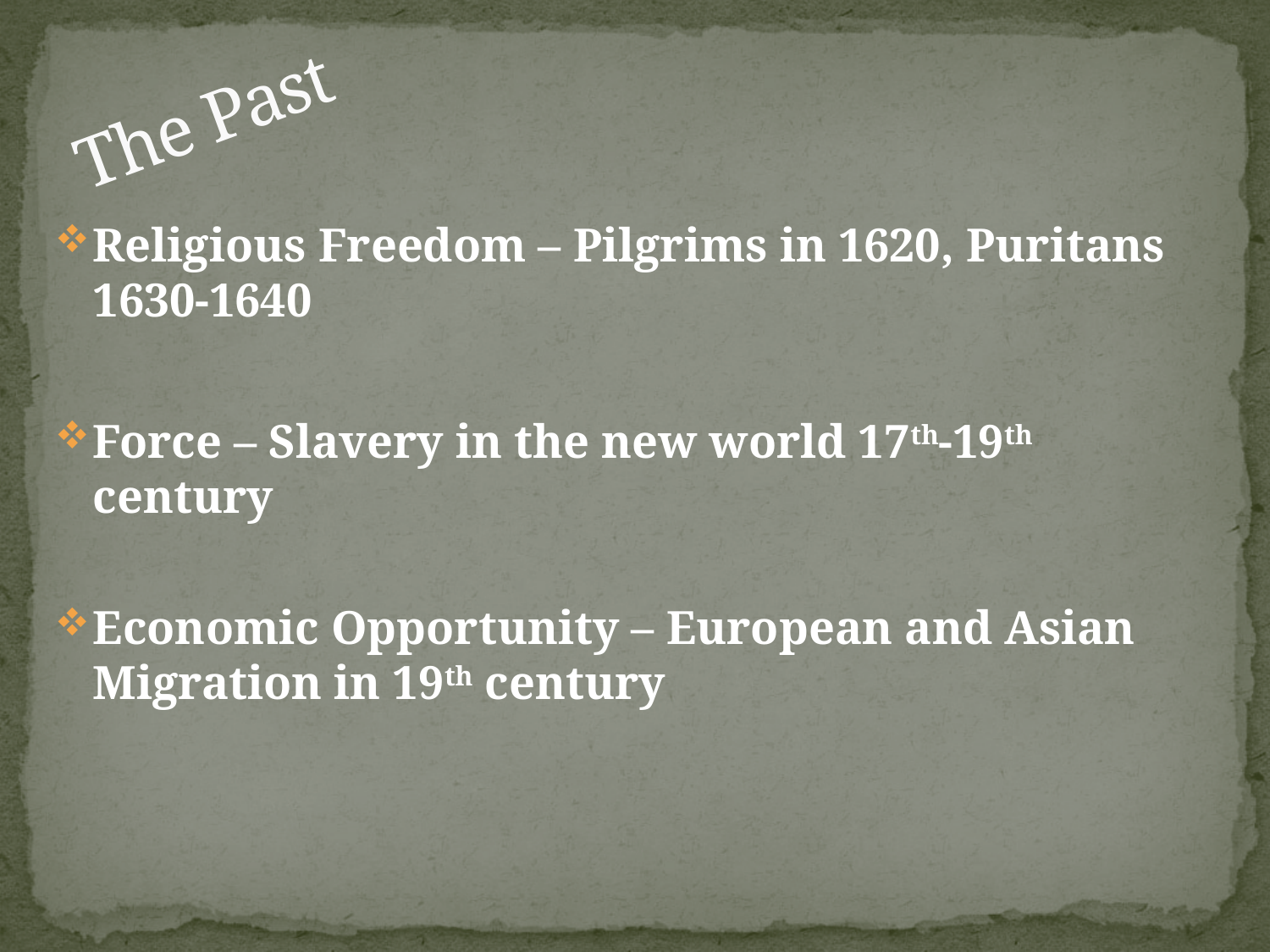

# The Past

Religious Freedom – Pilgrims in 1620, Puritans 1630-1640

Force – Slavery in the new world 17th-19th century

Economic Opportunity – European and Asian Migration in 19th century